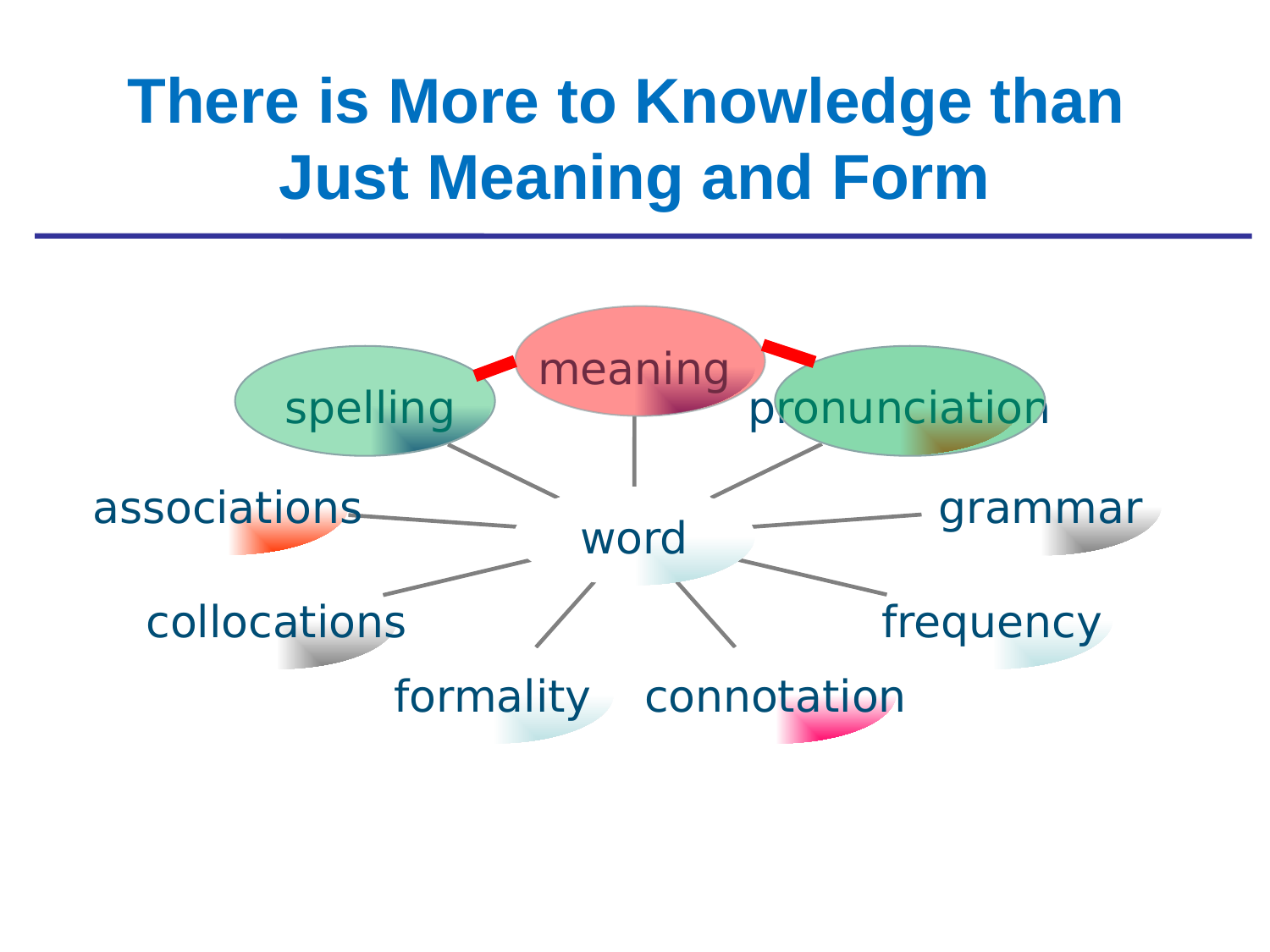

# There is More to Knowledge than Just Meaning and Form
meaning
spelling
pronunciation

associations
grammar
word

collocations
frequency

formality
connotation